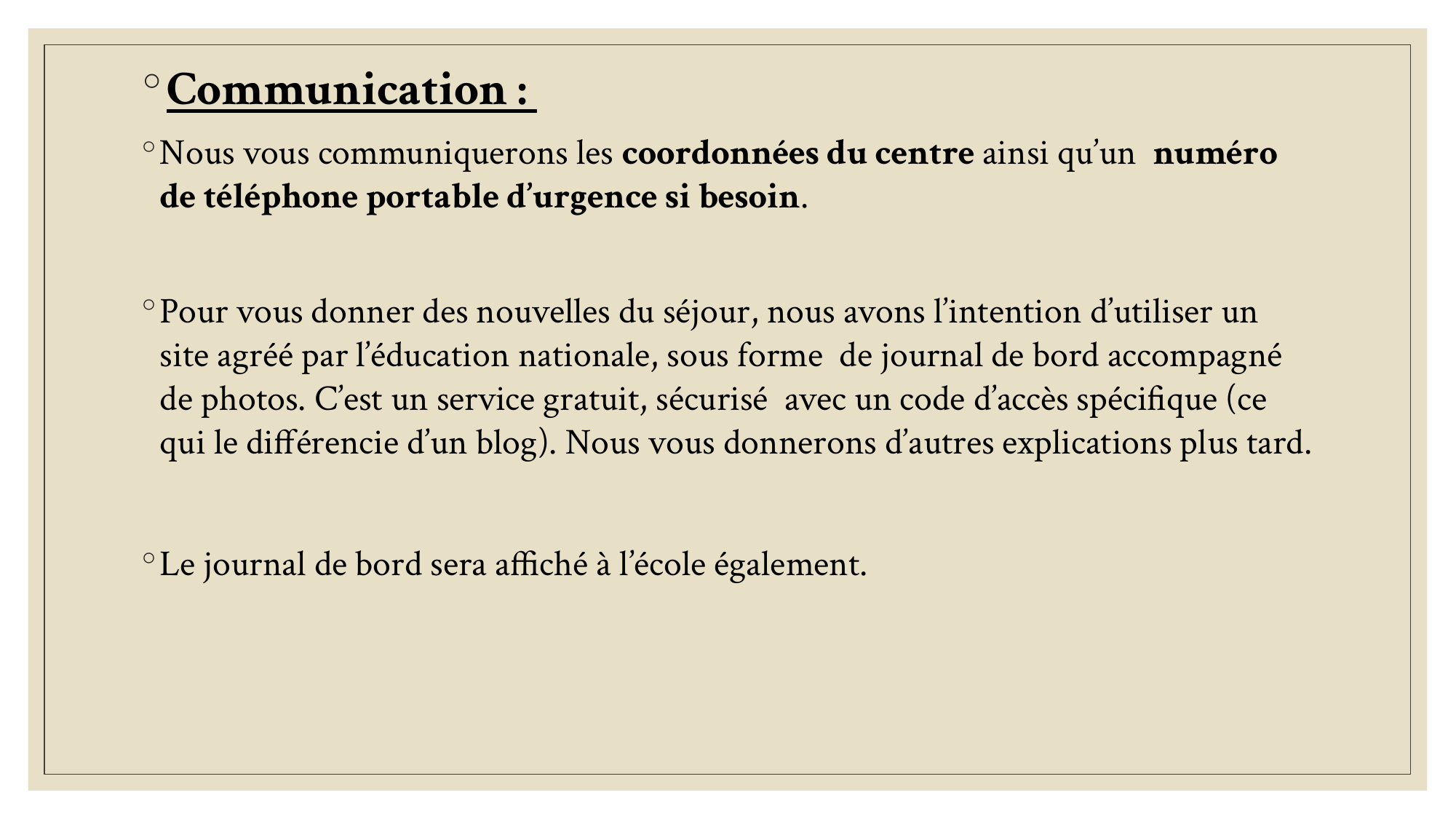

Communication :
Nous vous communiquerons les coordonnées du centre ainsi qu’un  numéro de téléphone portable d’urgence si besoin.

Pour vous donner des nouvelles du séjour, nous avons l’intention d’utiliser un site agréé par l’éducation nationale, sous forme  de journal de bord accompagné de photos. C’est un service gratuit, sécurisé  avec un code d’accès spécifique (ce qui le différencie d’un blog). Nous vous donnerons d’autres explications plus tard.

Le journal de bord sera affiché à l’école également.